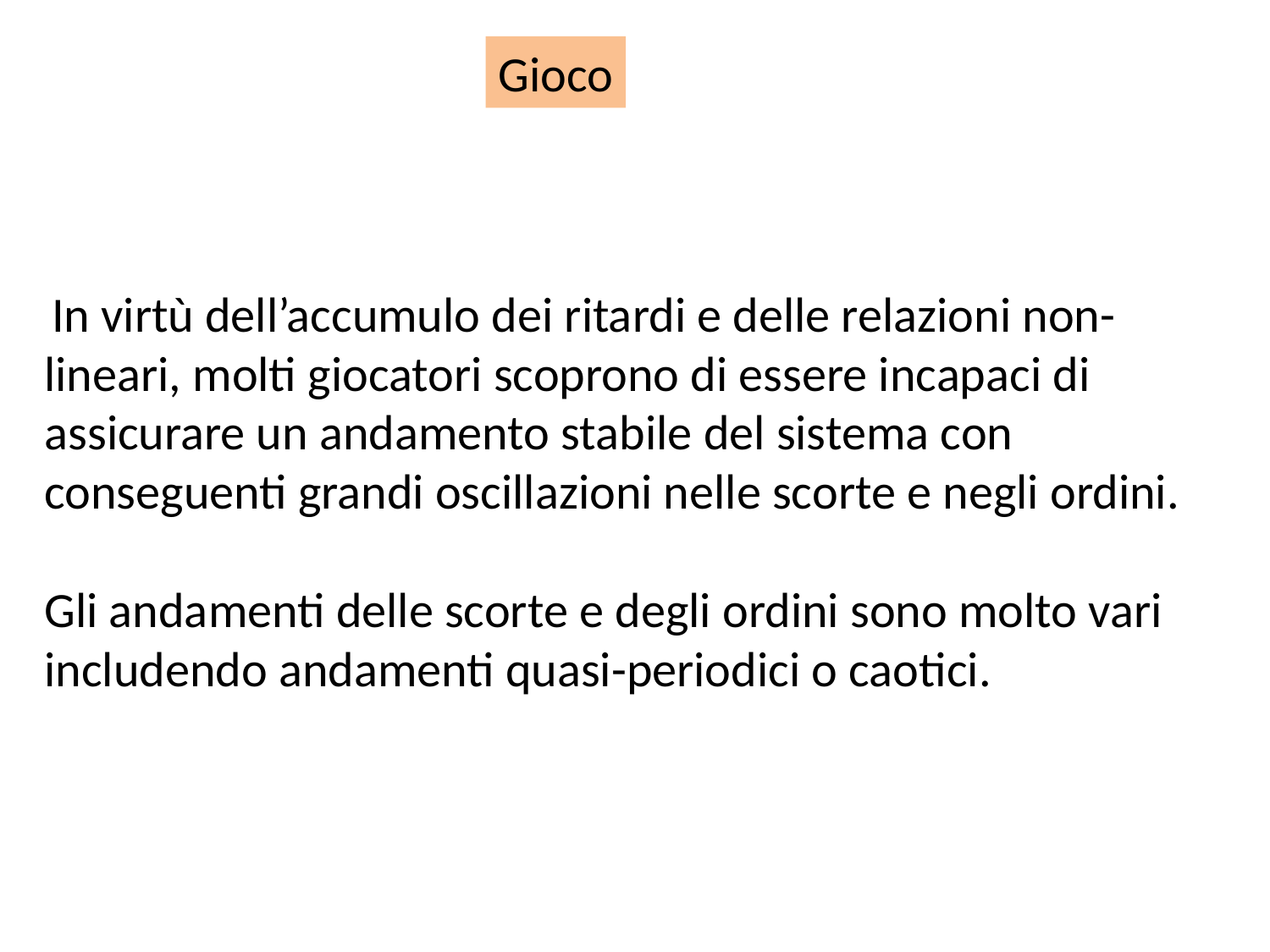

Gioco
 In virtù dell’accumulo dei ritardi e delle relazioni non-lineari, molti giocatori scoprono di essere incapaci di assicurare un andamento stabile del sistema con conseguenti grandi oscillazioni nelle scorte e negli ordini.

Gli andamenti delle scorte e degli ordini sono molto vari includendo andamenti quasi-periodici o caotici.